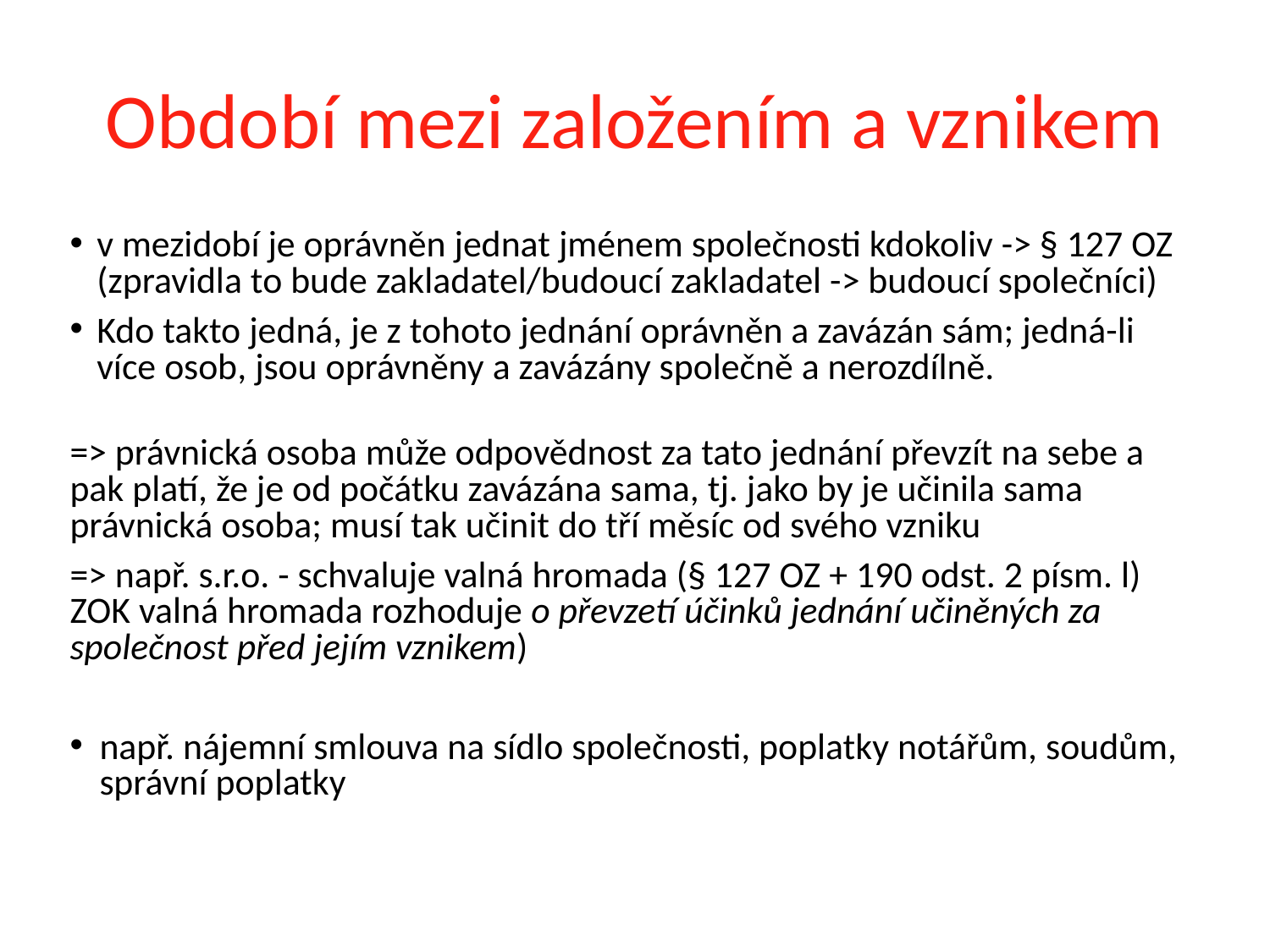

# Období mezi založením a vznikem
v mezidobí je oprávněn jednat jménem společnosti kdokoliv -> § 127 OZ (zpravidla to bude zakladatel/budoucí zakladatel -> budoucí společníci)
Kdo takto jedná, je z tohoto jednání oprávněn a zavázán sám; jedná-li více osob, jsou oprávněny a zavázány společně a nerozdílně.
=> právnická osoba může odpovědnost za tato jednání převzít na sebe a pak platí, že je od počátku zavázána sama, tj. jako by je učinila sama právnická osoba; musí tak učinit do tří měsíc od svého vzniku
=> např. s.r.o. - schvaluje valná hromada (§ 127 OZ + 190 odst. 2 písm. l) ZOK valná hromada rozhoduje o převzetí účinků jednání učiněných za společnost před jejím vznikem)

např. nájemní smlouva na sídlo společnosti, poplatky notářům, soudům, správní poplatky
11